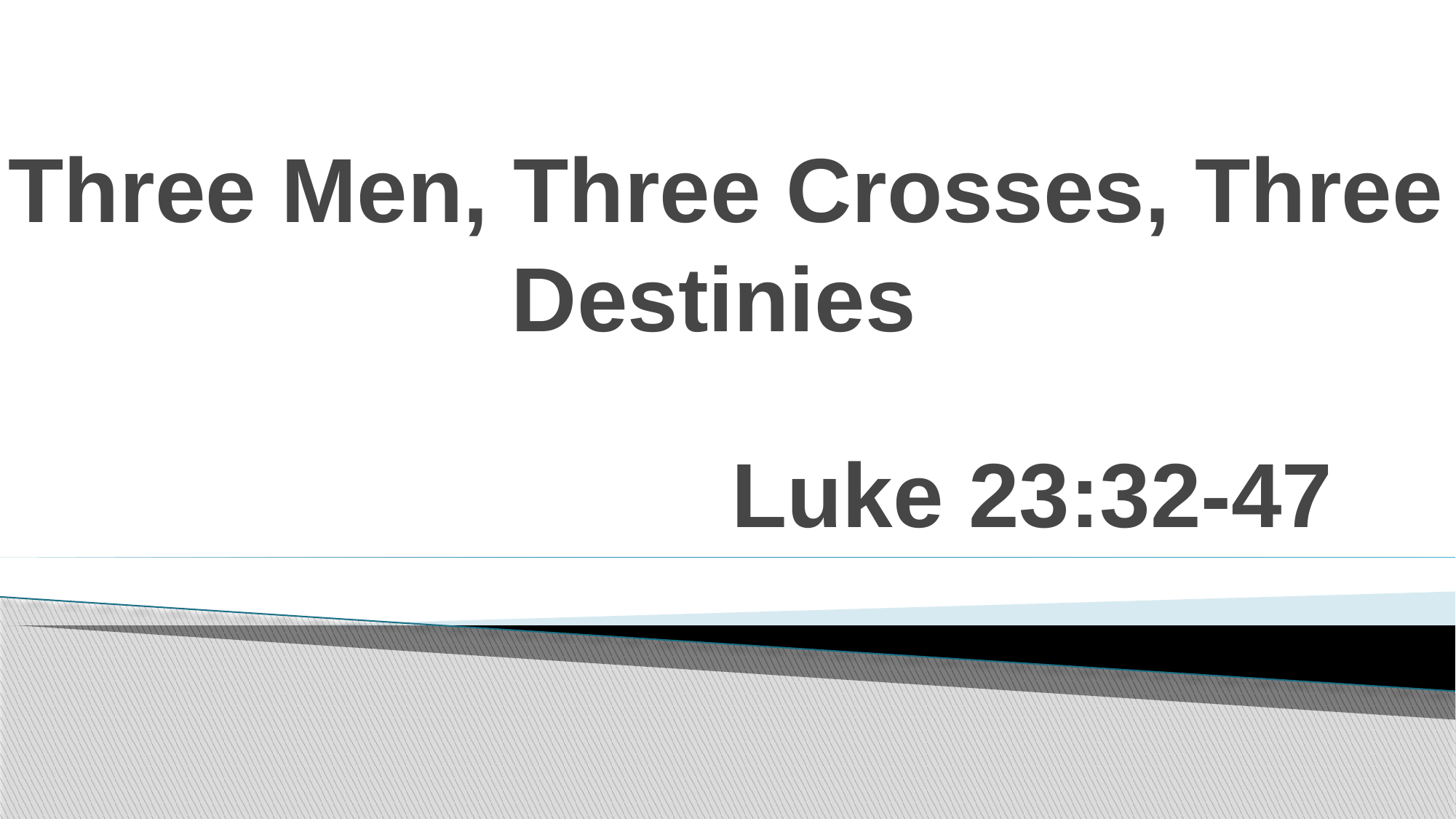

# Three Men, Three Crosses, Three Destinies
Luke 23:32-47